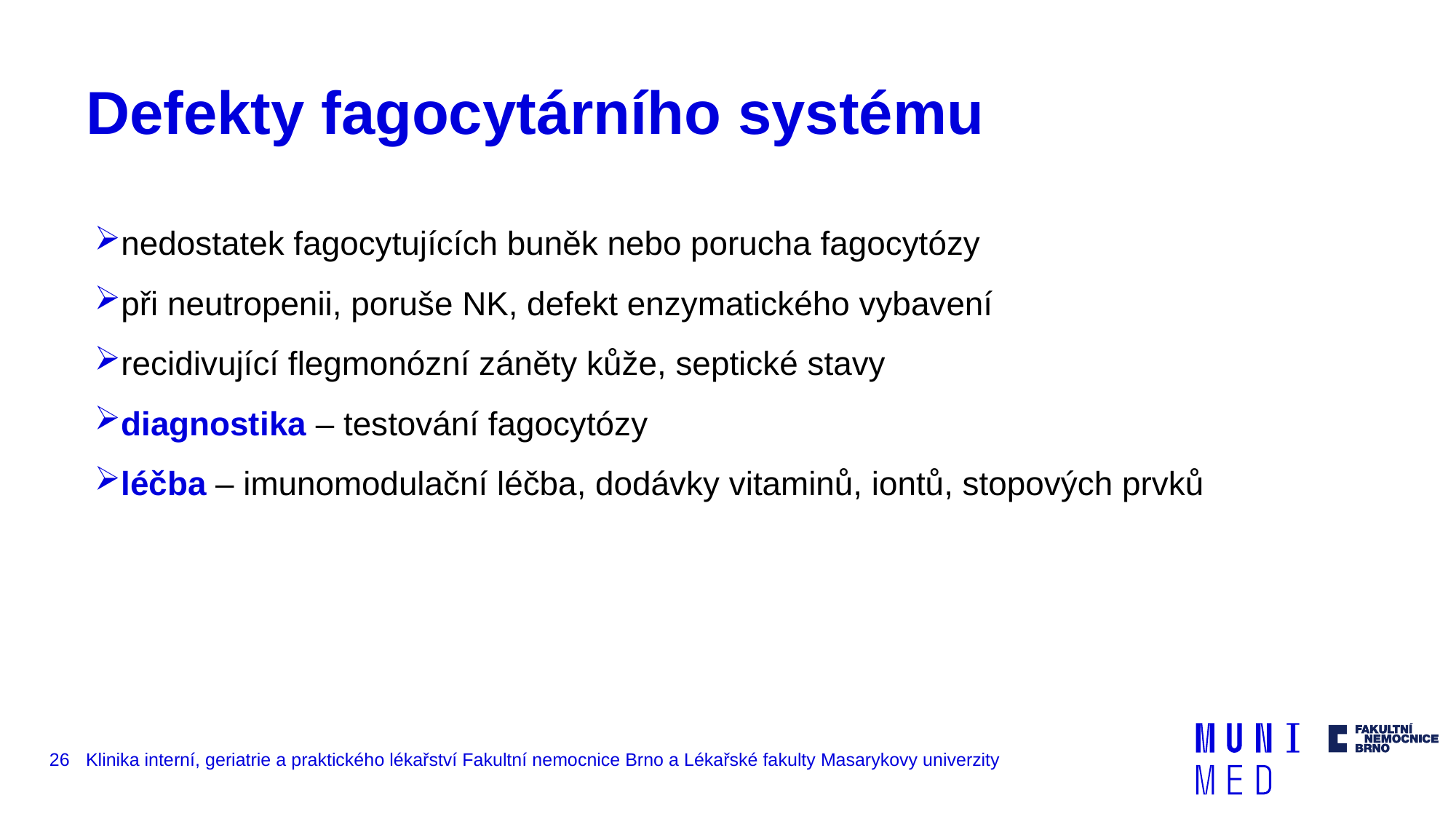

# Defekty fagocytárního systému
nedostatek fagocytujících buněk nebo porucha fagocytózy
při neutropenii, poruše NK, defekt enzymatického vybavení
recidivující flegmonózní záněty kůže, septické stavy
diagnostika – testování fagocytózy
léčba – imunomodulační léčba, dodávky vitaminů, iontů, stopových prvků
26
Klinika interní, geriatrie a praktického lékařství Fakultní nemocnice Brno a Lékařské fakulty Masarykovy univerzity